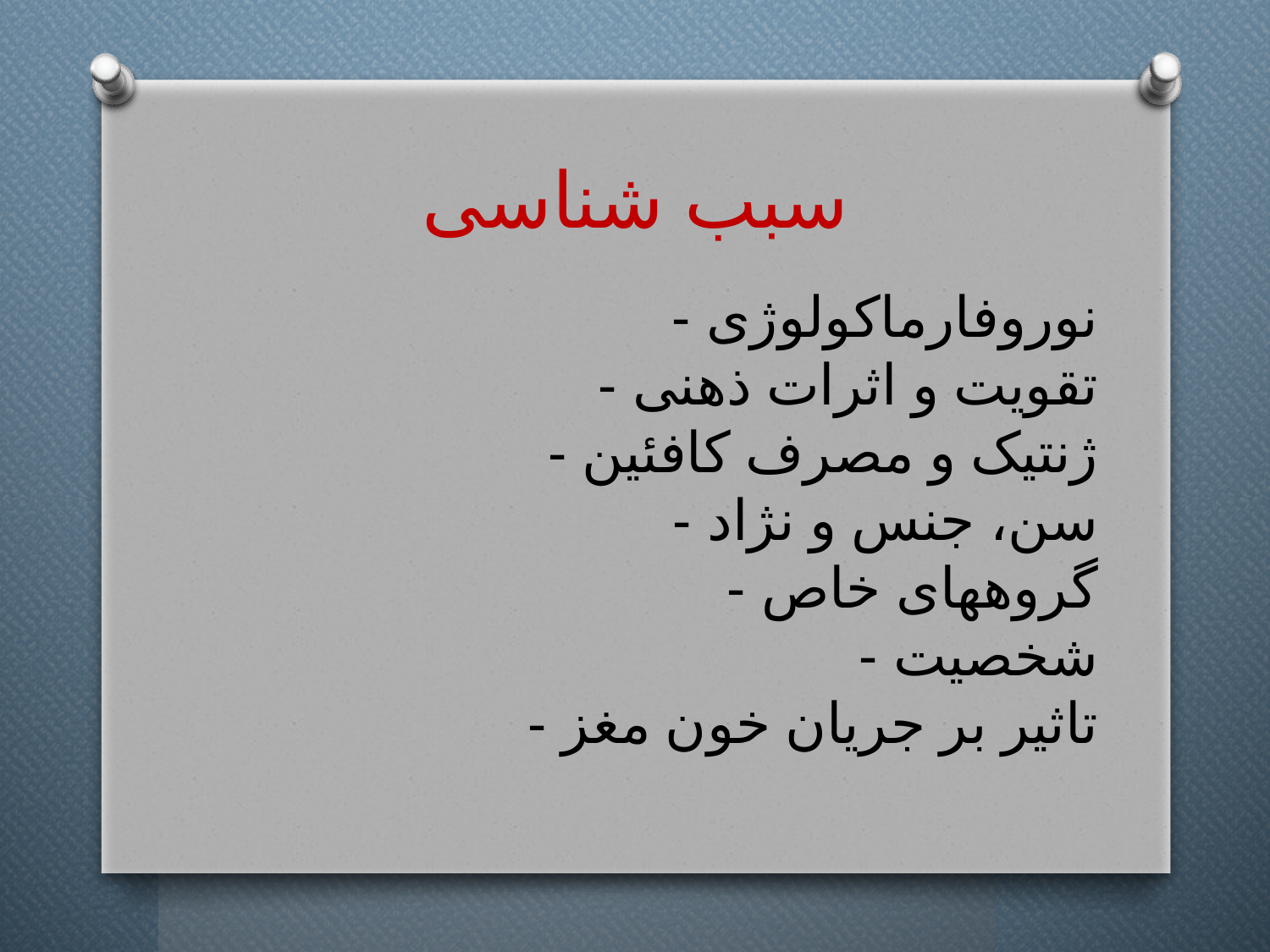

# سبب شناسی
- نوروفارماکولوژی
- تقویت و اثرات ذهنی
- ژنتیک و مصرف کافئین
- سن، جنس و نژاد
- گروههای خاص
- شخصیت
- تاثیر بر جریان خون مغز